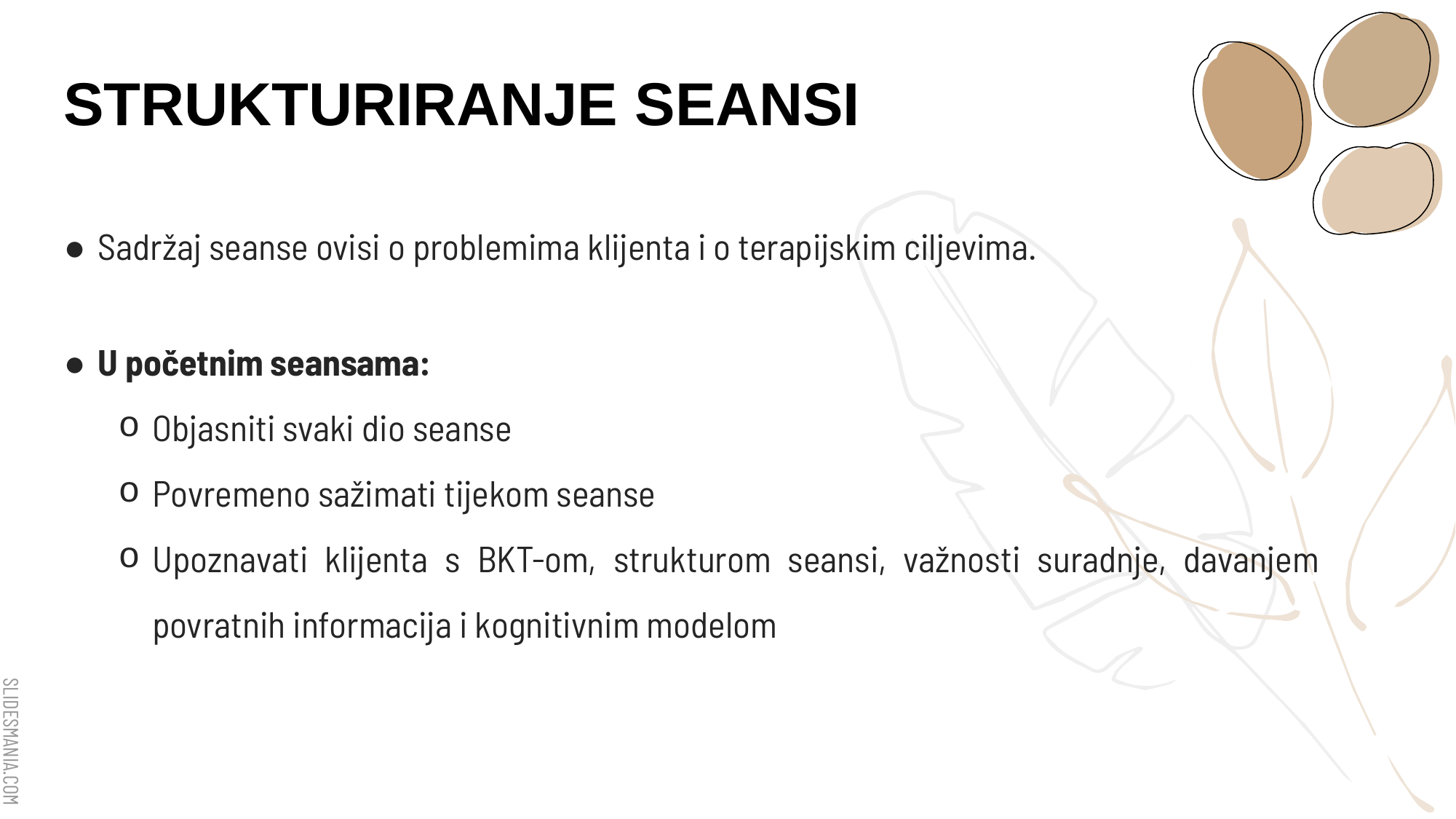

# STRUKTURIRANJE SEANSI
Sadržaj seanse ovisi o problemima klijenta i o terapijskim ciljevima.

U početnim seansama:
Objasniti svaki dio seanse
Povremeno sažimati tijekom seanse
Upoznavati klijenta s BKT-om, strukturom seansi, važnosti suradnje, davanjem povratnih informacija i kognitivnim modelom